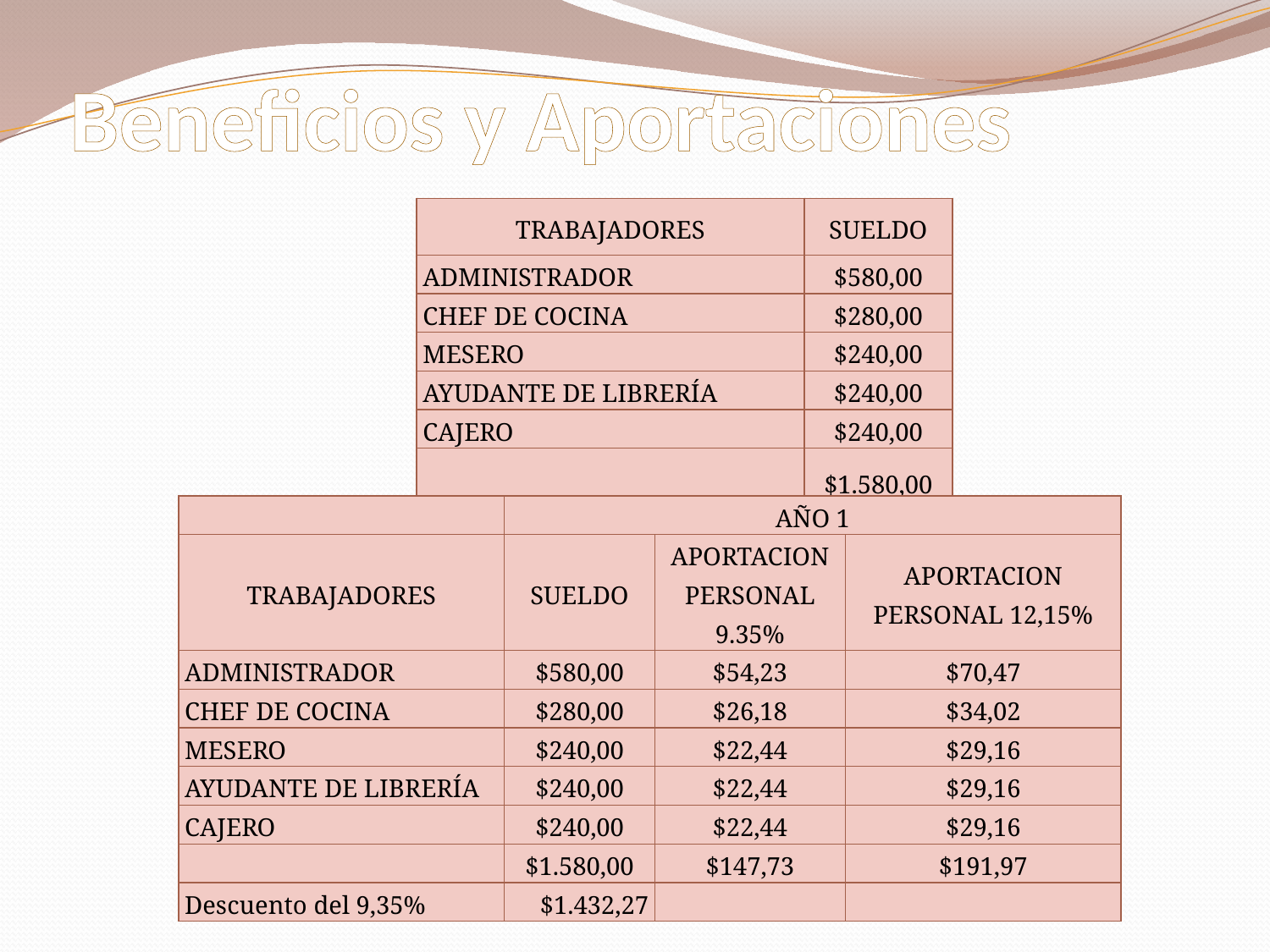

# Beneficios y Aportaciones
| TRABAJADORES | SUELDO |
| --- | --- |
| ADMINISTRADOR | $580,00 |
| CHEF DE COCINA | $280,00 |
| MESERO | $240,00 |
| AYUDANTE DE LIBRERÍA | $240,00 |
| CAJERO | $240,00 |
|  | $1.580,00 |
|  | AÑO 1 |  |  |
| --- | --- | --- | --- |
| TRABAJADORES | SUELDO | APORTACION PERSONAL 9.35% | APORTACION PERSONAL 12,15% |
| ADMINISTRADOR | $580,00 | $54,23 | $70,47 |
| CHEF DE COCINA | $280,00 | $26,18 | $34,02 |
| MESERO | $240,00 | $22,44 | $29,16 |
| AYUDANTE DE LIBRERÍA | $240,00 | $22,44 | $29,16 |
| CAJERO | $240,00 | $22,44 | $29,16 |
|  | $1.580,00 | $147,73 | $191,97 |
| Descuento del 9,35% | $1.432,27 |  |  |